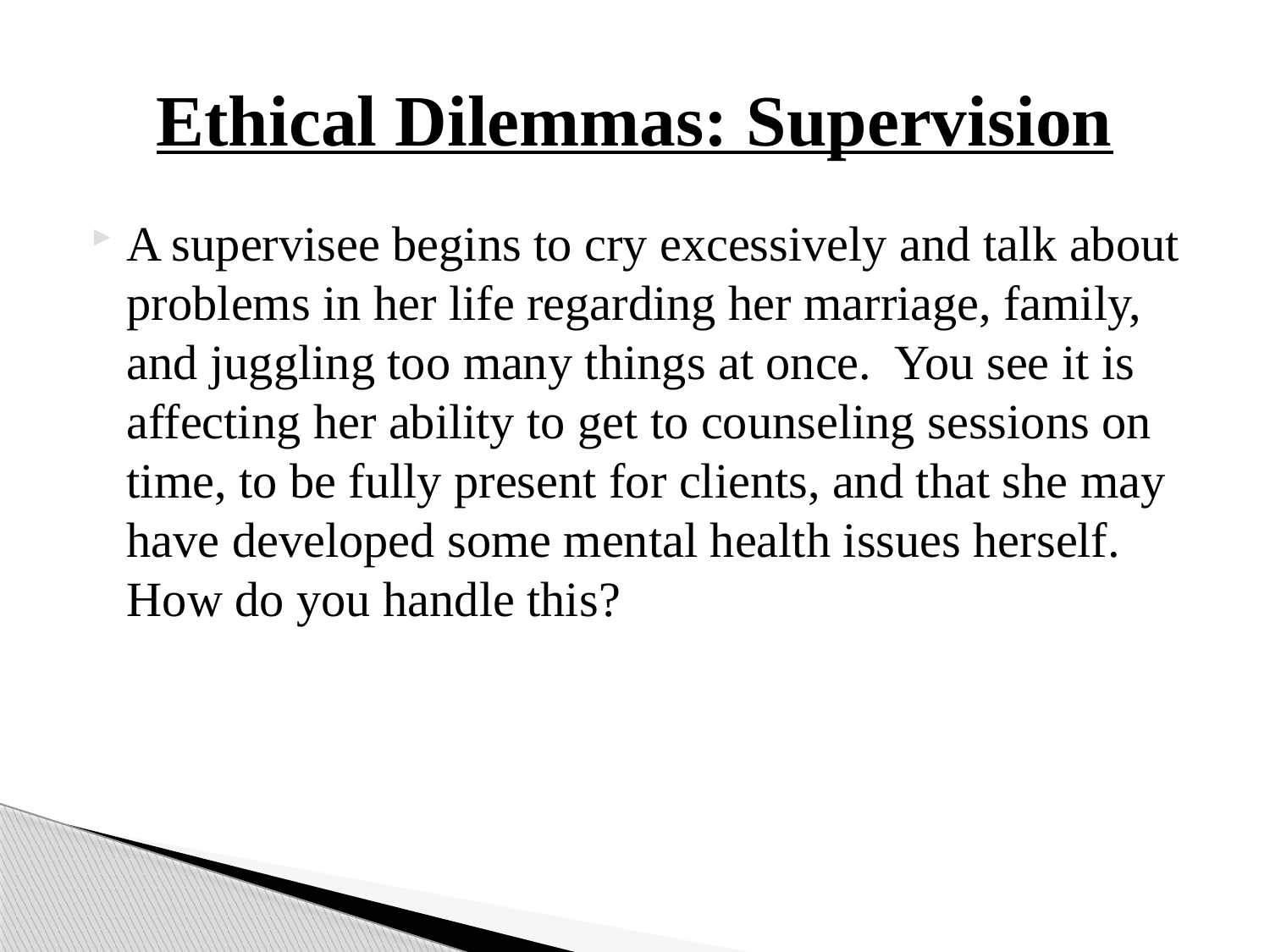

# Ethical Dilemmas: Supervision
A supervisee begins to cry excessively and talk about problems in her life regarding her marriage, family, and juggling too many things at once.  You see it is affecting her ability to get to counseling sessions on time, to be fully present for clients, and that she may have developed some mental health issues herself.  How do you handle this?